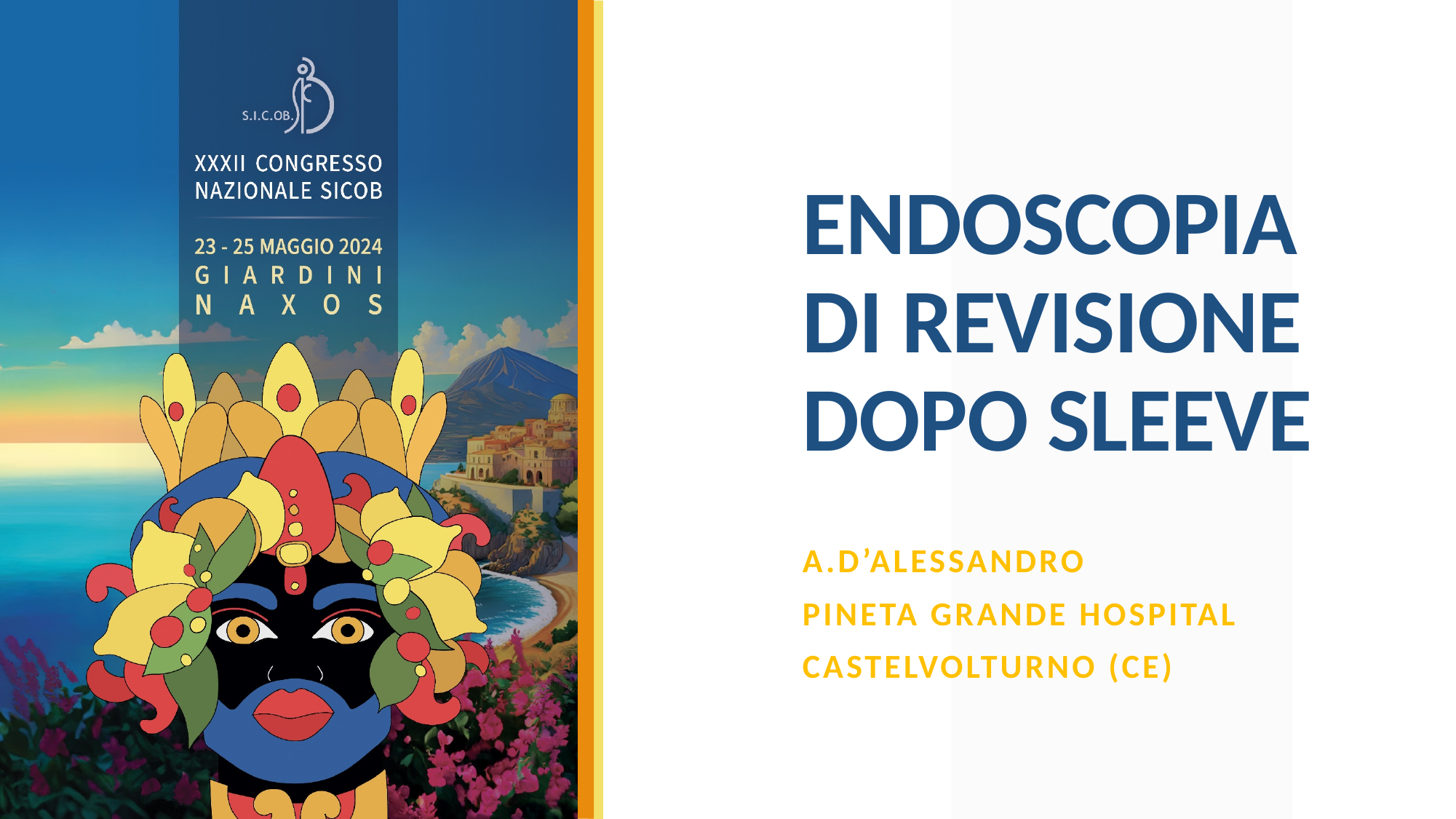

# ENDOSCOPIA DI REVISIONE DOPO SLEEVE
A.D’ALESSANDRO
PINETA GRANDE HOSPITAL
CASTELVOLTURNO (CE)